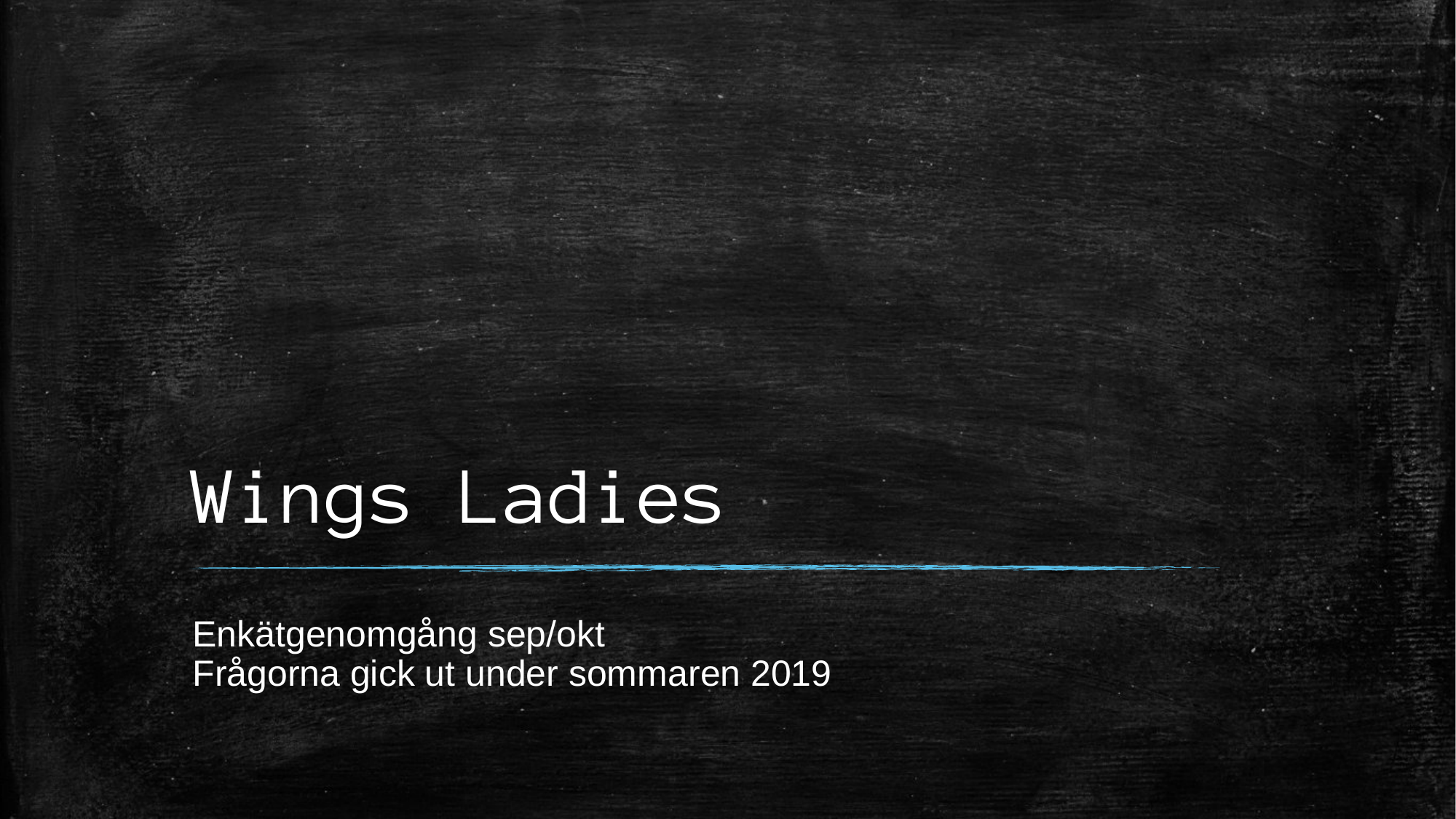

# Wings Ladies
Enkätgenomgång sep/okt
Frågorna gick ut under sommaren 2019